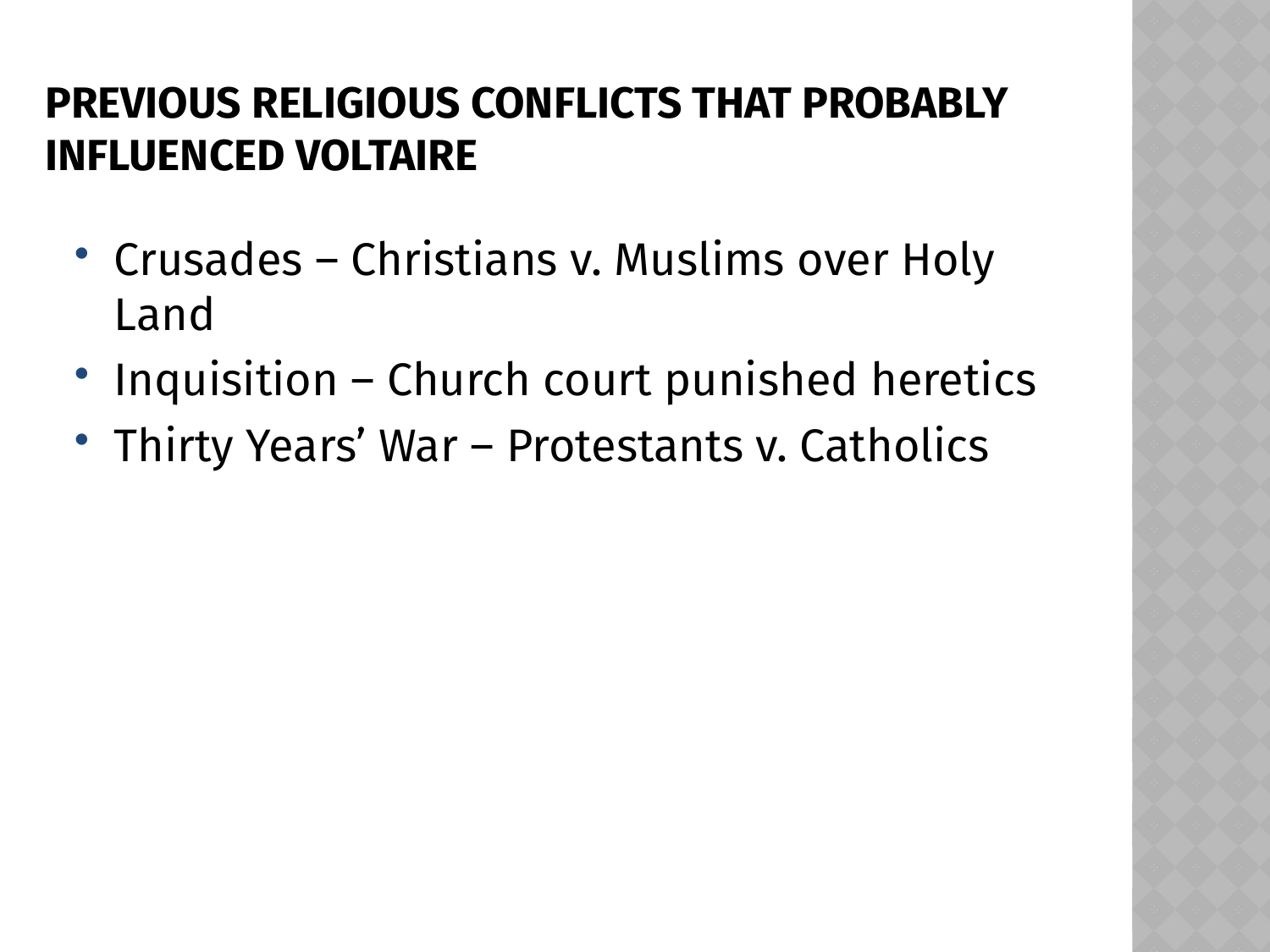

# Previous Religious Conflicts that probably influenced Voltaire
Crusades – Christians v. Muslims over Holy Land
Inquisition – Church court punished heretics
Thirty Years’ War – Protestants v. Catholics